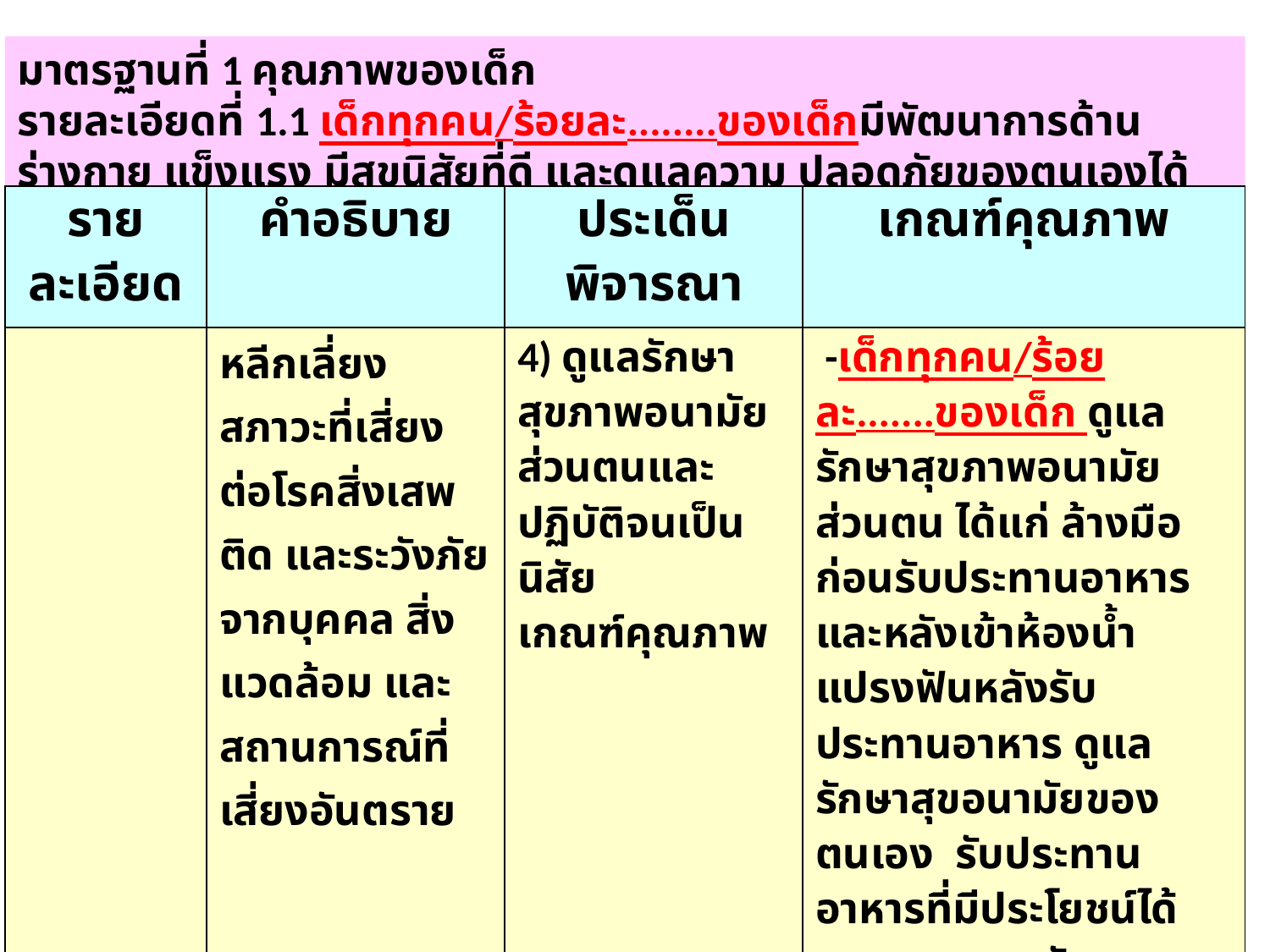

มาตรฐานที่ 1 คุณภาพของเด็ก
รายละเอียดที่ 1.1 เด็กทุกคน/ร้อยละ........ของเด็กมีพัฒนาการด้านร่างกาย แข็งแรง มีสุขนิสัยที่ดี และดูแลความ ปลอดภัยของตนเองได้

| รายละเอียด | คำอธิบาย | ประเด็นพิจารณา | เกณฑ์คุณภาพ |
| --- | --- | --- | --- |
|  | หลีกเลี่ยงสภาวะที่เสี่ยงต่อโรคสิ่งเสพติด และระวังภัยจากบุคคล สิ่งแวดล้อม และสถานการณ์ที่เสี่ยงอันตราย | 4) ดูแลรักษาสุขภาพอนามัยส่วนตนและปฏิบัติจนเป็นนิสัย เกณฑ์คุณภาพ | -เด็กทุกคน/ร้อยละ.......ของเด็ก ดูแลรักษาสุขภาพอนามัยส่วนตน ได้แก่ ล้างมือก่อนรับประทานอาหาร และหลังเข้าห้องน้ำ แปรงฟันหลังรับประทานอาหาร ดูแลรักษาสุขอนามัยของตนเอง รับประทานอาหารที่มีประโยชน์ได้เหมาะสมตามวัย และปฏิบัติจนเป็นนิสัย |
ดร.ไพเราะ มีบางยาง